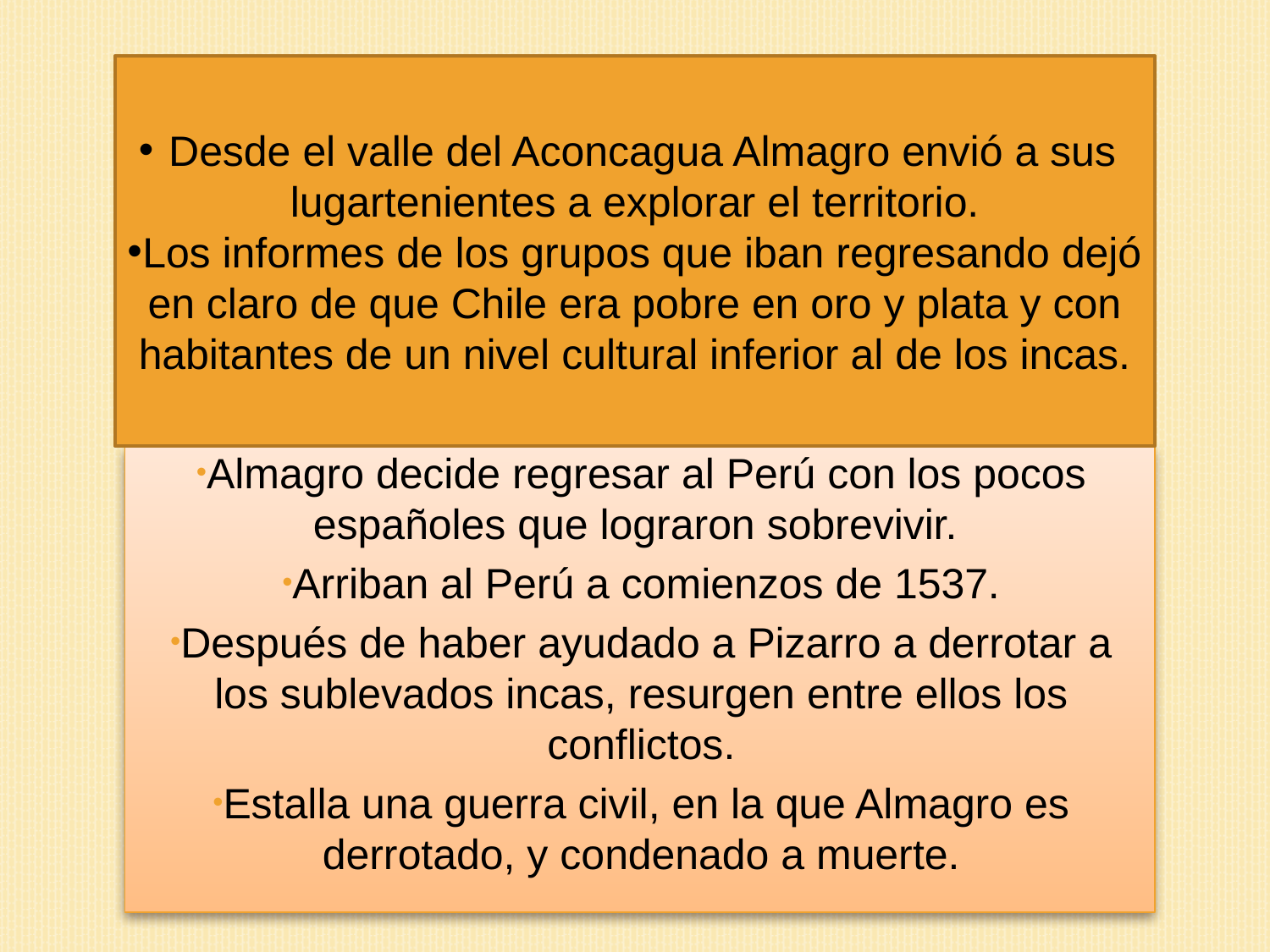

Desde el valle del Aconcagua Almagro envió a sus lugartenientes a explorar el territorio.
Los informes de los grupos que iban regresando dejó en claro de que Chile era pobre en oro y plata y con habitantes de un nivel cultural inferior al de los incas.
Almagro decide regresar al Perú con los pocos españoles que lograron sobrevivir.
Arriban al Perú a comienzos de 1537.
Después de haber ayudado a Pizarro a derrotar a los sublevados incas, resurgen entre ellos los conflictos.
Estalla una guerra civil, en la que Almagro es derrotado, y condenado a muerte.